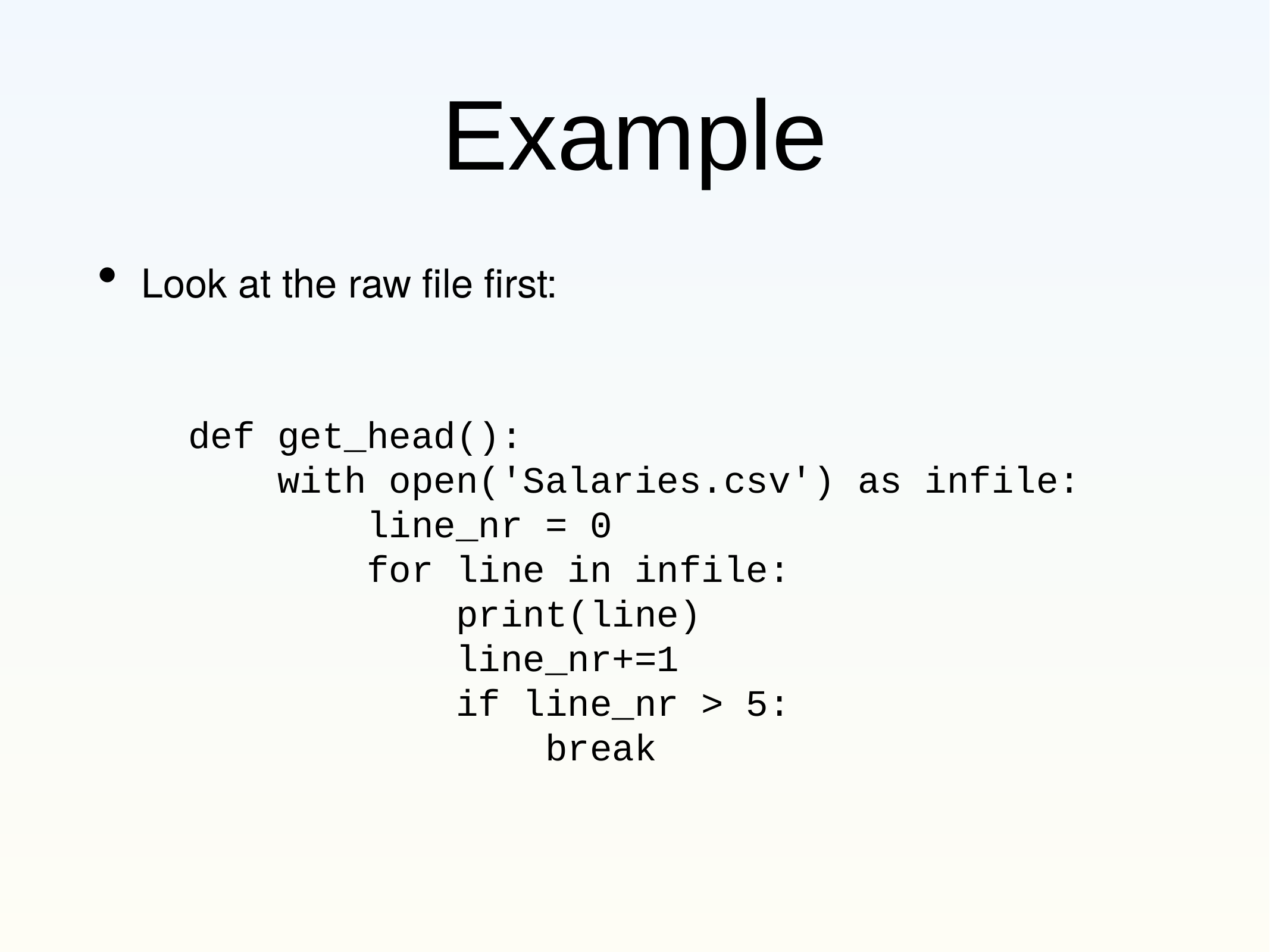

# Example
Look at the raw file first:
def get_head():
    with open('Salaries.csv') as infile:
        line_nr = 0
        for line in infile:
            print(line)
            line_nr+=1
            if line_nr > 5:
                break